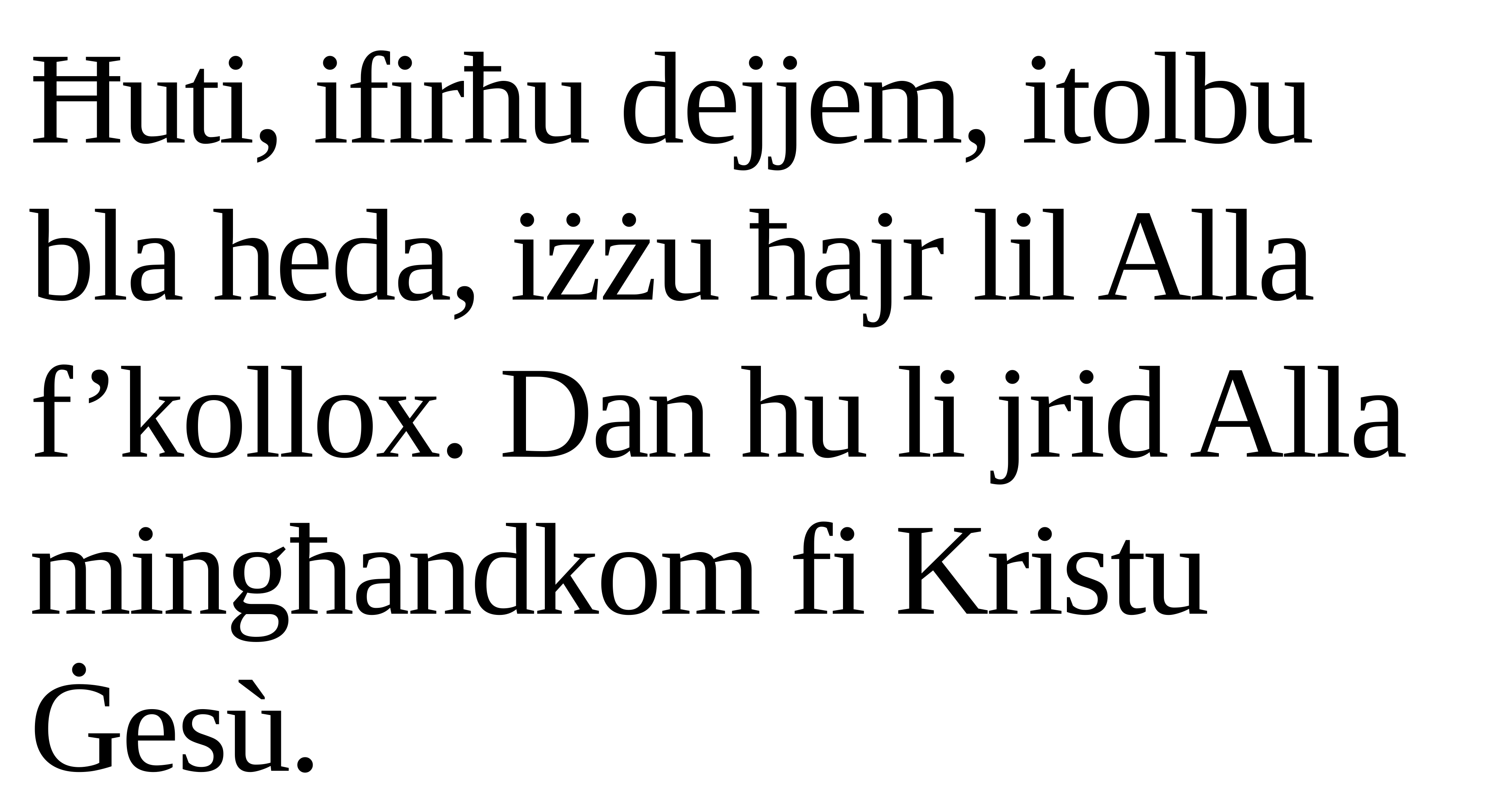

Ħuti, ifirħu dejjem, itolbu bla heda, iżżu ħajr lil Alla f’kollox. Dan hu li jrid Alla mingħandkom fi Kristu Ġesù.